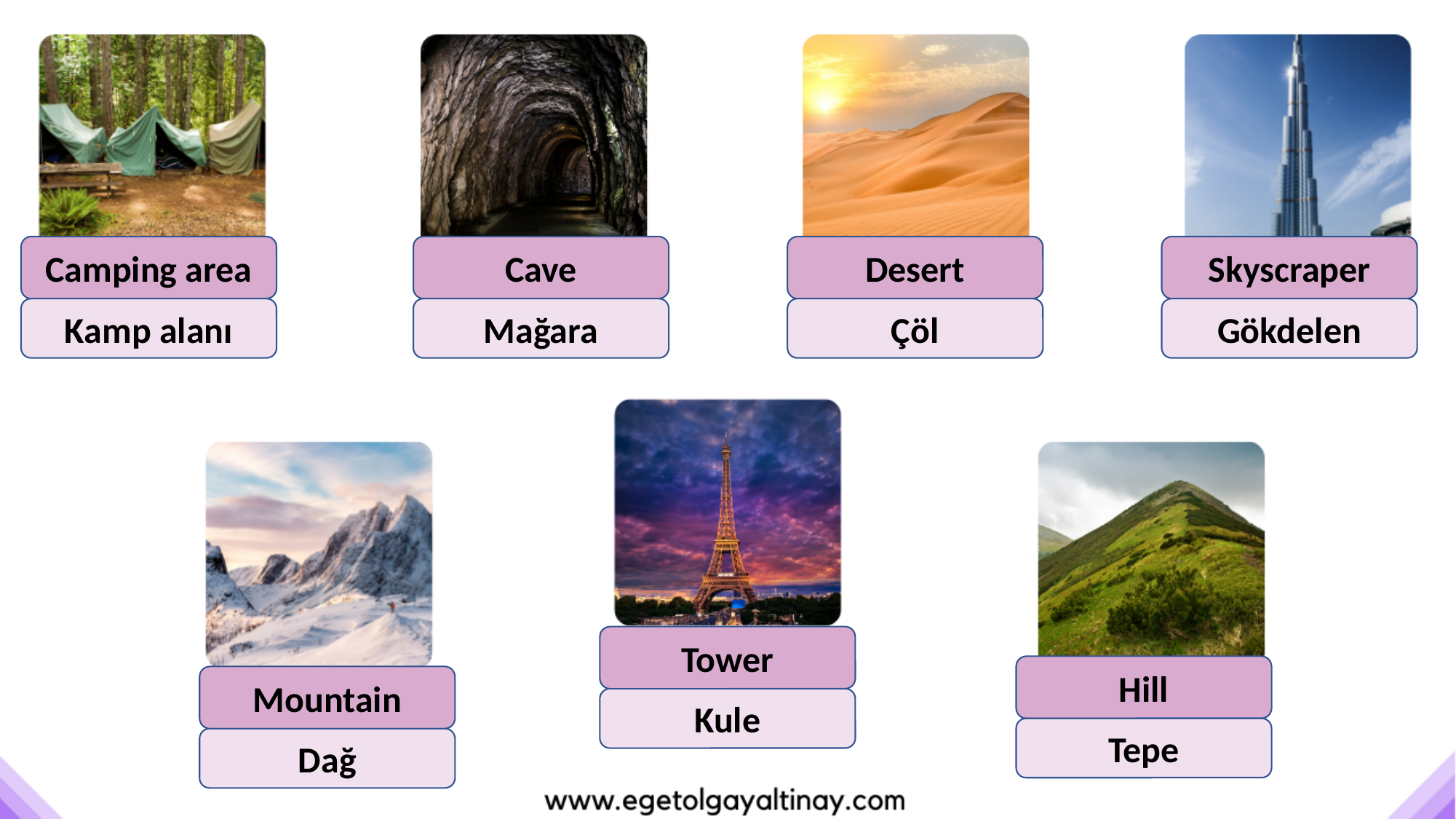

Camping area
Cave
Desert
Skyscraper
Kamp alanı
Mağara
Çöl
Gökdelen
Tower
Hill
Mountain
Kule
Tepe
Dağ